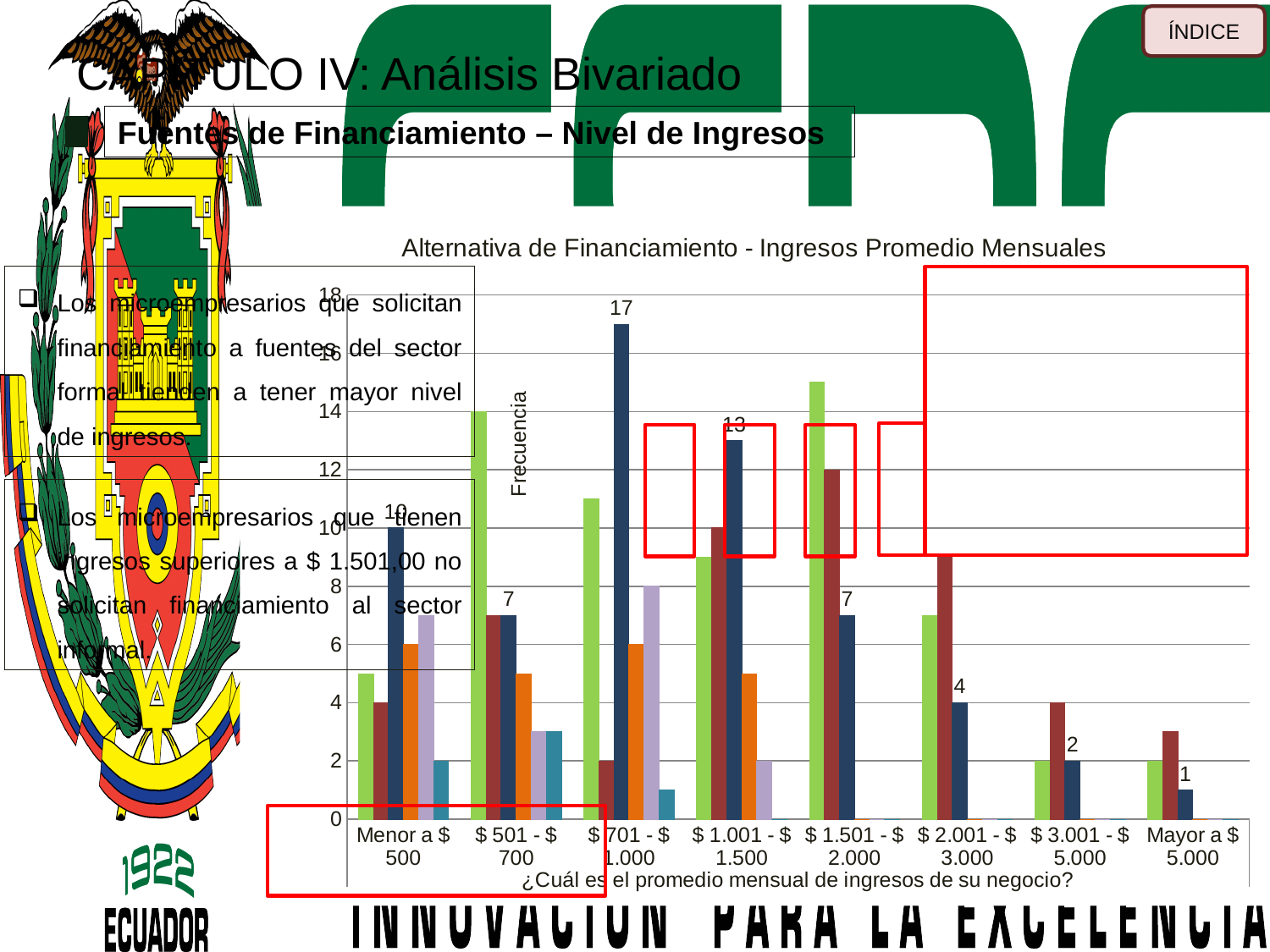

ÍNDICE
# CAPÍTULO IV: Análisis Bivariado
Fuentes de Financiamiento – Nivel de Ingresos

### Chart: Alternativa de Financiamiento - Ingresos Promedio Mensuales

| Category | Préstamo de un banco privado | Préstamo de un banco público | Préstamo de una cooperativa de ahorro y crédito | Préstamo de un prestamista | Préstamo de familiares o amigos | Otras fuentes |
|---|---|---|---|---|---|---|
| Menor a $ 500 | 5.0 | 4.0 | 10.0 | 6.0 | 7.0 | 2.0 |
| $ 501 - $ 700 | 14.0 | 7.0 | 7.0 | 5.0 | 3.0 | 3.0 |
| $ 701 - $ 1.000 | 11.0 | 2.0 | 17.0 | 6.0 | 8.0 | 1.0 |
| $ 1.001 - $ 1.500 | 9.0 | 10.0 | 13.0 | 5.0 | 2.0 | 0.0 |
| $ 1.501 - $ 2.000 | 15.0 | 12.0 | 7.0 | 0.0 | 0.0 | 0.0 |
| $ 2.001 - $ 3.000 | 7.0 | 9.0 | 4.0 | 0.0 | 0.0 | 0.0 |
| $ 3.001 - $ 5.000 | 2.0 | 4.0 | 2.0 | 0.0 | 0.0 | 0.0 |
| Mayor a $ 5.000 | 2.0 | 3.0 | 1.0 | 0.0 | 0.0 | 0.0 |
Los microempresarios que solicitan financiamiento a fuentes del sector formal tienden a tener mayor nivel de ingresos.

Los microempresarios que tienen ingresos superiores a $ 1.501,00 no solicitan financiamiento al sector informal.